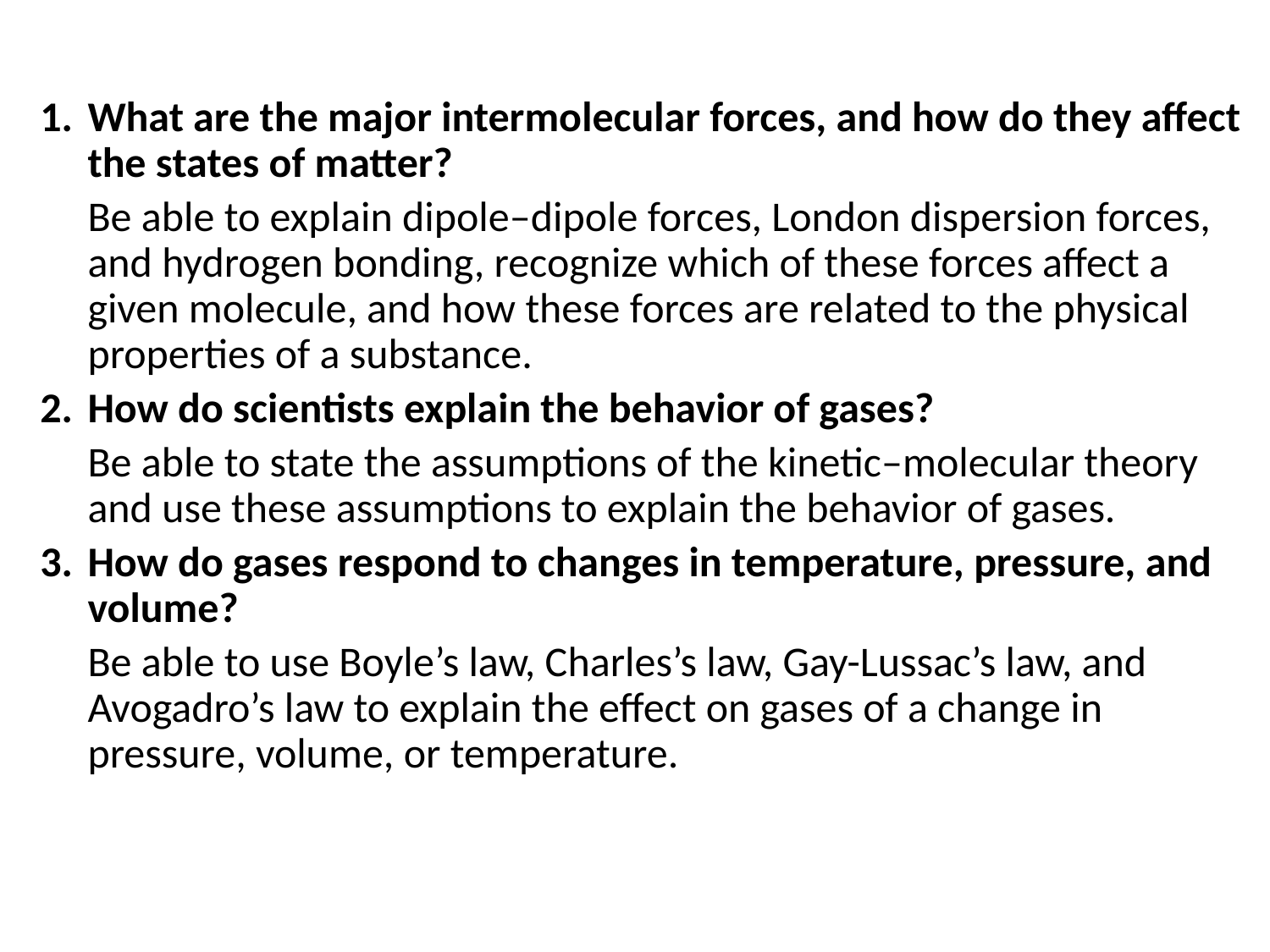

1.	What are the major intermolecular forces, and how do they affect the states of matter?
	Be able to explain dipole–dipole forces, London dispersion forces, and hydrogen bonding, recognize which of these forces affect a given molecule, and how these forces are related to the physical properties of a substance.
2.	How do scientists explain the behavior of gases?
	Be able to state the assumptions of the kinetic–molecular theory and use these assumptions to explain the behavior of gases.
3.	How do gases respond to changes in temperature, pressure, and volume?
	Be able to use Boyle’s law, Charles’s law, Gay-Lussac’s law, and Avogadro’s law to explain the effect on gases of a change in pressure, volume, or temperature.
© 2013 Pearson Education, Inc.